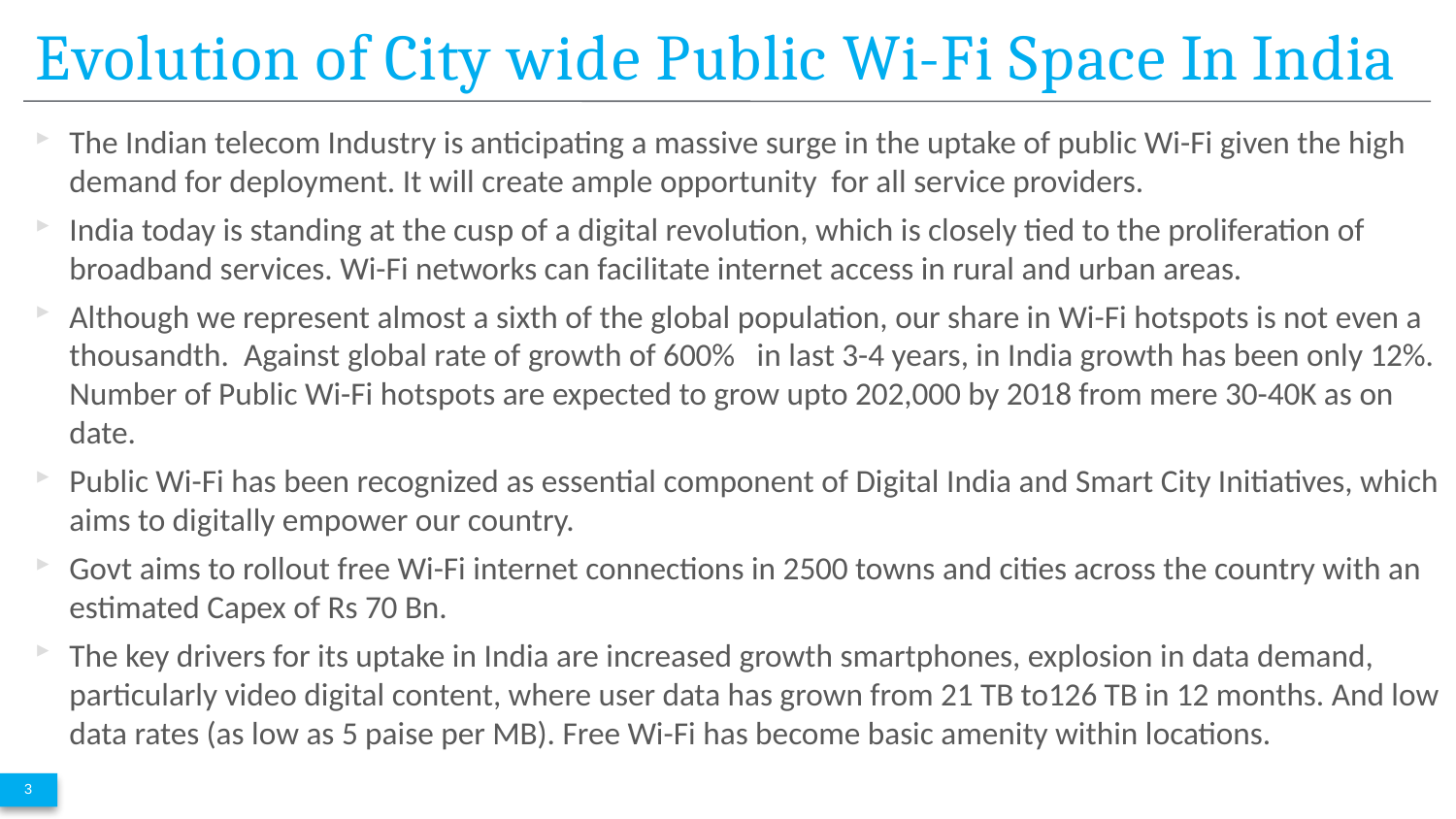

# Evolution of City wide Public Wi-Fi Space In India
The Indian telecom Industry is anticipating a massive surge in the uptake of public Wi-Fi given the high demand for deployment. It will create ample opportunity  for all service providers.
India today is standing at the cusp of a digital revolution, which is closely tied to the proliferation of broadband services. Wi-Fi networks can facilitate internet access in rural and urban areas.
Although we represent almost a sixth of the global population, our share in Wi-Fi hotspots is not even a thousandth.  Against global rate of growth of 600%   in last 3-4 years, in India growth has been only 12%. Number of Public Wi-Fi hotspots are expected to grow upto 202,000 by 2018 from mere 30-40K as on date.
Public Wi-Fi has been recognized as essential component of Digital India and Smart City Initiatives, which aims to digitally empower our country.
Govt aims to rollout free Wi-Fi internet connections in 2500 towns and cities across the country with an estimated Capex of Rs 70 Bn.
The key drivers for its uptake in India are increased growth smartphones, explosion in data demand, particularly video digital content, where user data has grown from 21 TB to126 TB in 12 months. And low data rates (as low as 5 paise per MB). Free Wi-Fi has become basic amenity within locations.
3